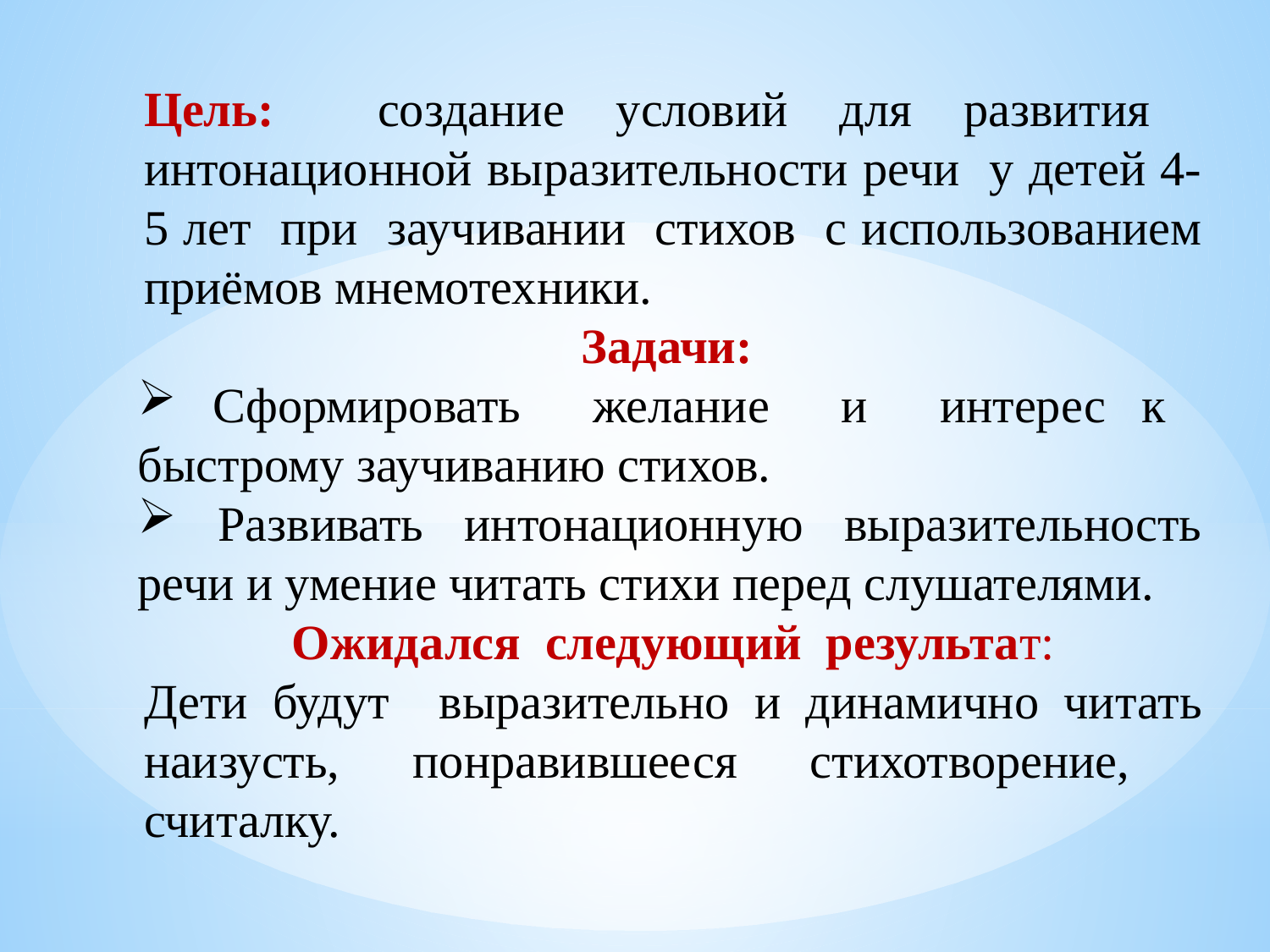

Цель:  создание условий для развития  интонационной выразительности речи  у детей 4-5 лет  при  заучивании  стихов  с использованием приёмов мнемотехники.
Задачи:
 Сформировать  желание  и  интерес к  быстрому заучиванию стихов.
 Развивать интонационную выразительность речи и умение читать стихи перед слушателями.
Ожидался  следующий  результат:
Дети будут  выразительно и динамично читать наизусть, понравившееся стихотворение,  считалку.